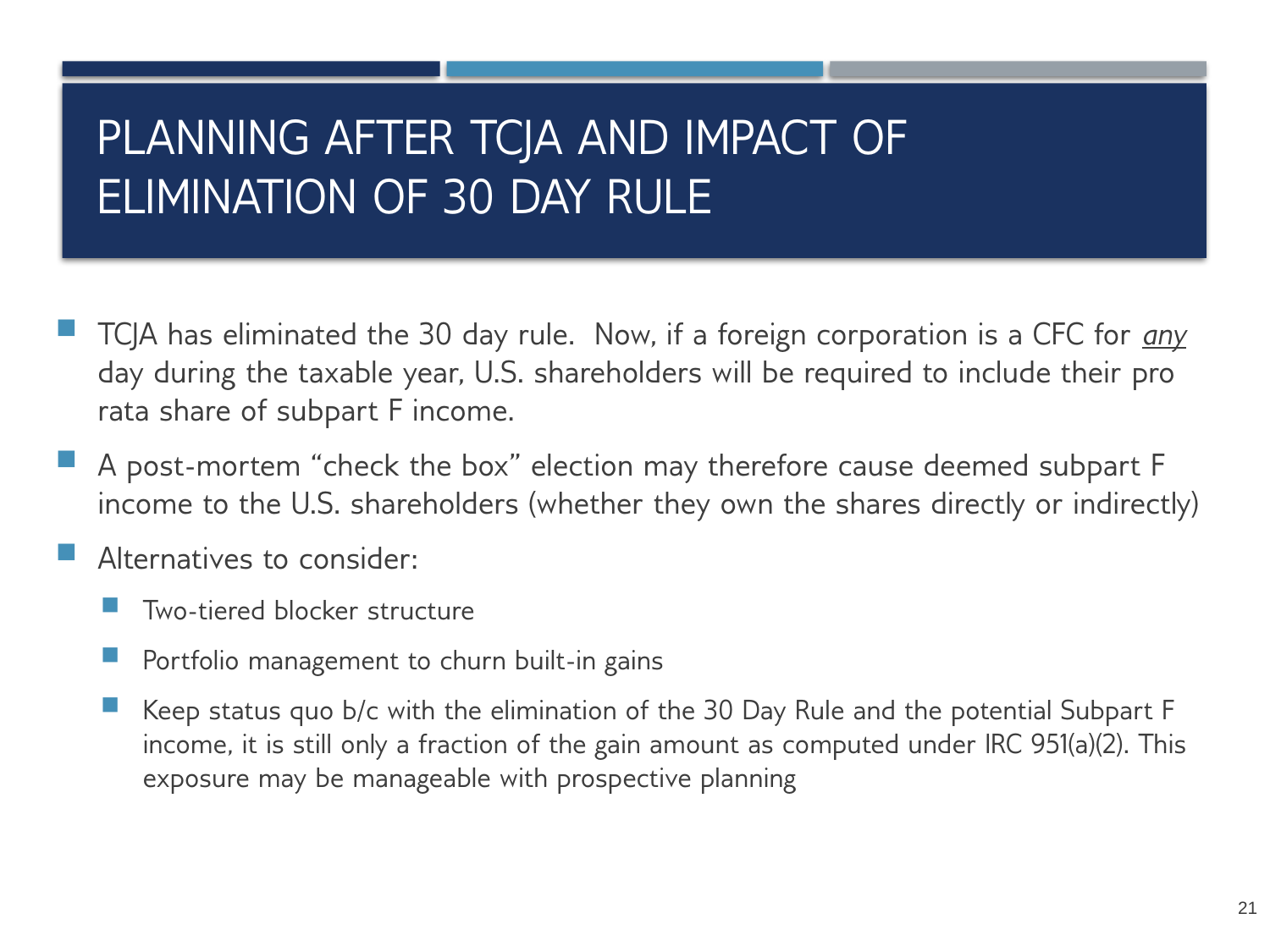

# Planning After TCJA and Impact of Elimination of 30 Day Rule
TCJA has eliminated the 30 day rule.  Now, if a foreign corporation is a CFC for any day during the taxable year, U.S. shareholders will be required to include their pro rata share of subpart F income.
A post-mortem “check the box” election may therefore cause deemed subpart F income to the U.S. shareholders (whether they own the shares directly or indirectly)
Alternatives to consider:
Two-tiered blocker structure
Portfolio management to churn built-in gains
Keep status quo b/c with the elimination of the 30 Day Rule and the potential Subpart F income, it is still only a fraction of the gain amount as computed under IRC 951(a)(2). This exposure may be manageable with prospective planning

21